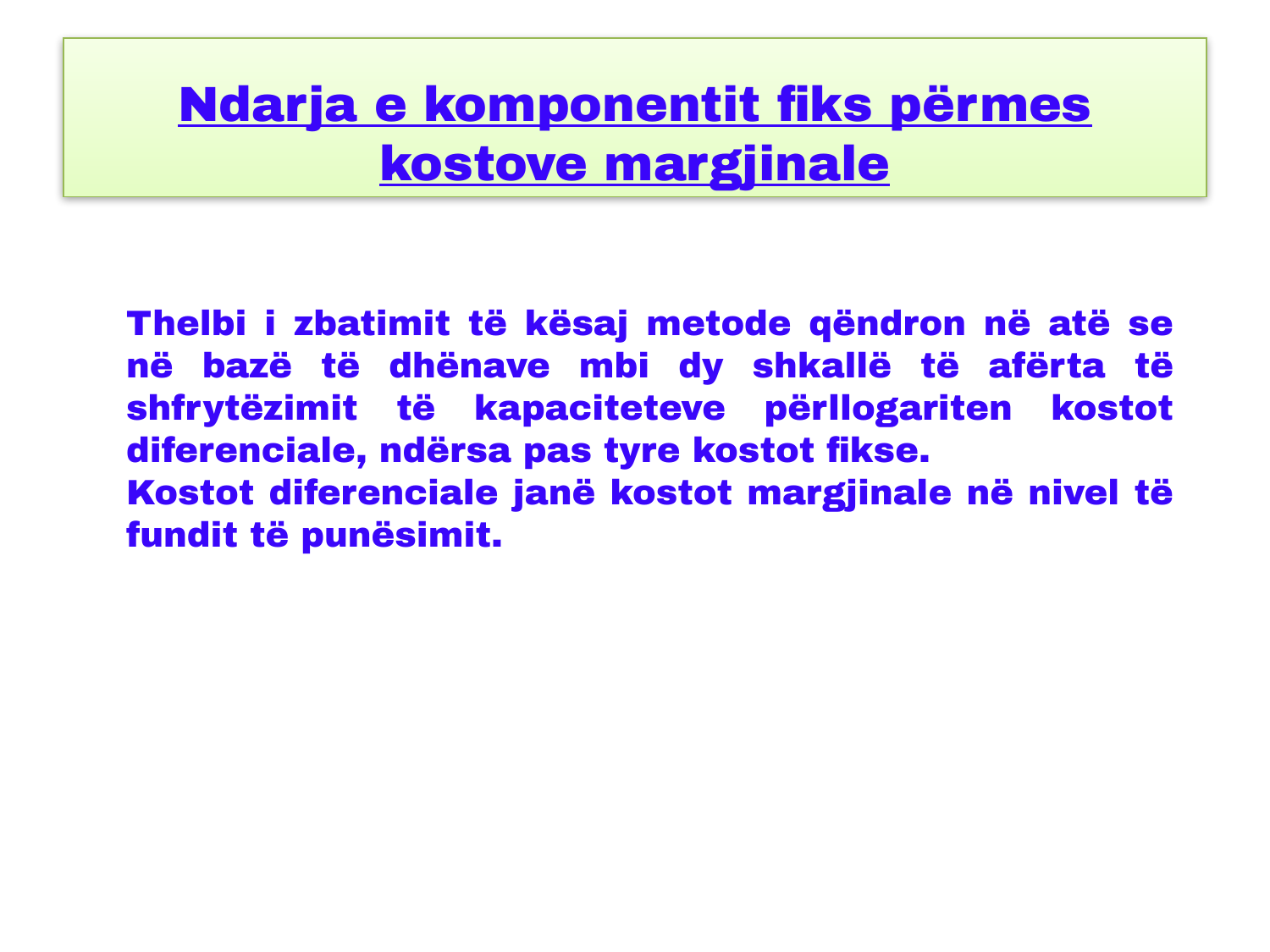

# Ndarja e komponentit fiks përmes kostove margjinale
Thelbi i zbatimit të kësaj metode qëndron në atë se në bazë të dhënave mbi dy shkallë të afërta të shfrytëzimit të kapaciteteve përllogariten kostot diferenciale, ndërsa pas tyre kostot fikse.
Kostot diferenciale janë kostot margjinale në nivel të fundit të punësimit.